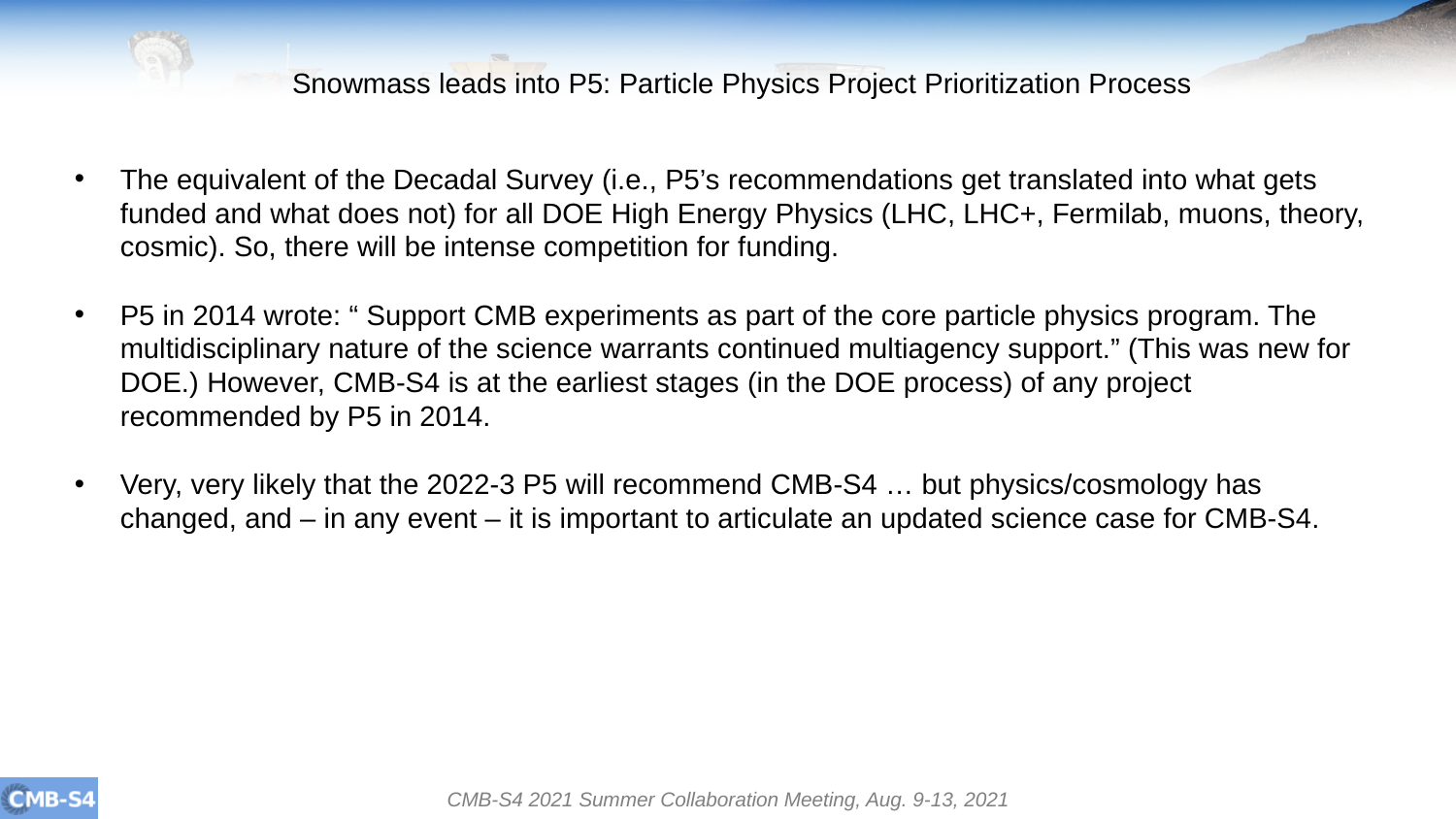

Snowmass leads into P5: Particle Physics Project Prioritization Process
The equivalent of the Decadal Survey (i.e., P5’s recommendations get translated into what gets funded and what does not) for all DOE High Energy Physics (LHC, LHC+, Fermilab, muons, theory, cosmic). So, there will be intense competition for funding.
P5 in 2014 wrote: “ Support CMB experiments as part of the core particle physics program. The multidisciplinary nature of the science warrants continued multiagency support.” (This was new for DOE.) However, CMB-S4 is at the earliest stages (in the DOE process) of any project recommended by P5 in 2014.
Very, very likely that the 2022-3 P5 will recommend CMB-S4 … but physics/cosmology has changed, and – in any event – it is important to articulate an updated science case for CMB-S4.